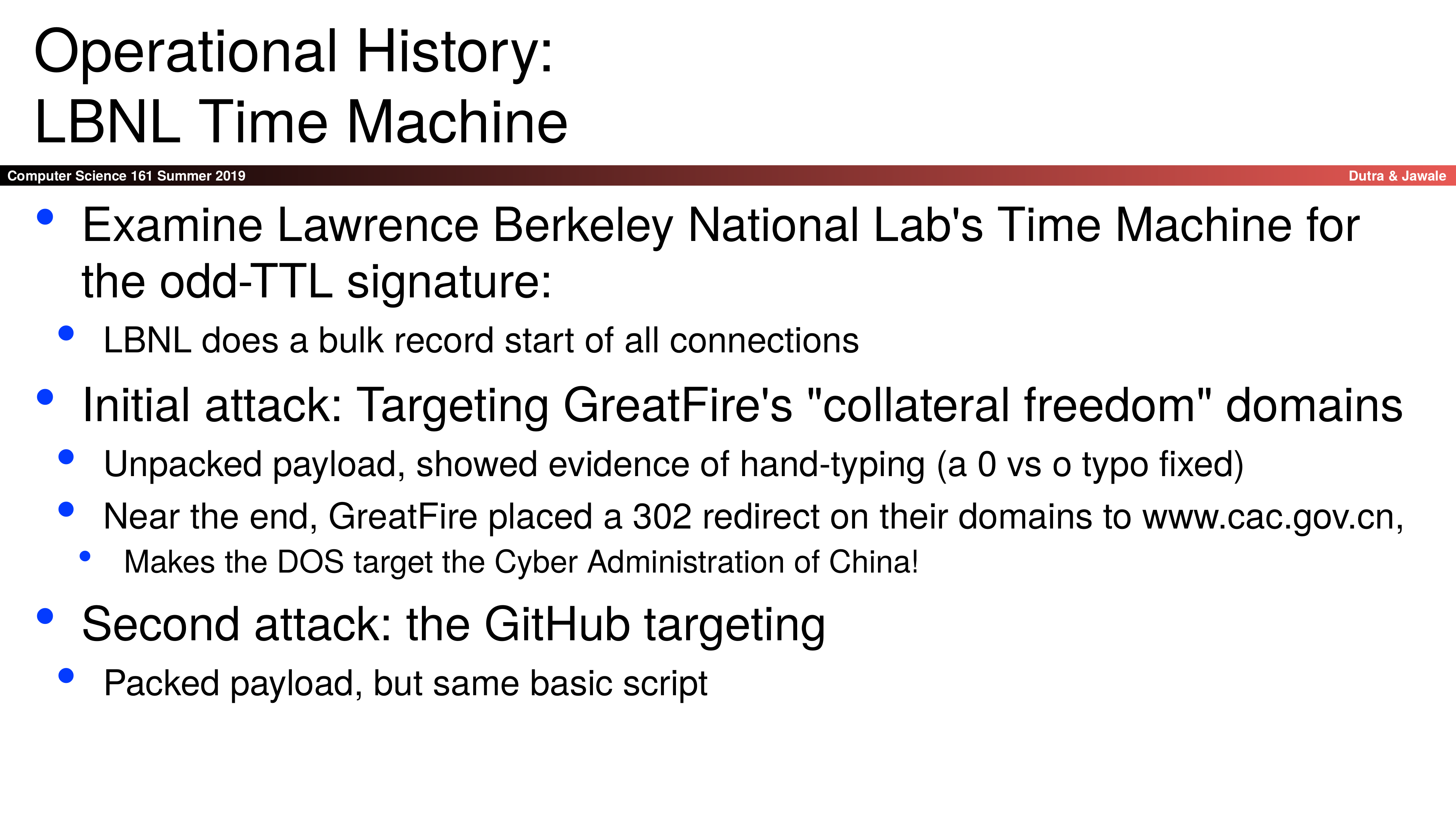

Operational History:
LBNL Time Machine
Examine Lawrence Berkeley National Lab's Time Machine for the odd-TTL signature:
LBNL does a bulk record start of all connections
Initial attack: Targeting GreatFire's "collateral freedom" domains
Unpacked payload, showed evidence of hand-typing (a 0 vs o typo fixed)
Near the end, GreatFire placed a 302 redirect on their domains to www.cac.gov.cn,
Makes the DOS target the Cyber Administration of China!
Second attack: the GitHub targeting
Packed payload, but same basic script